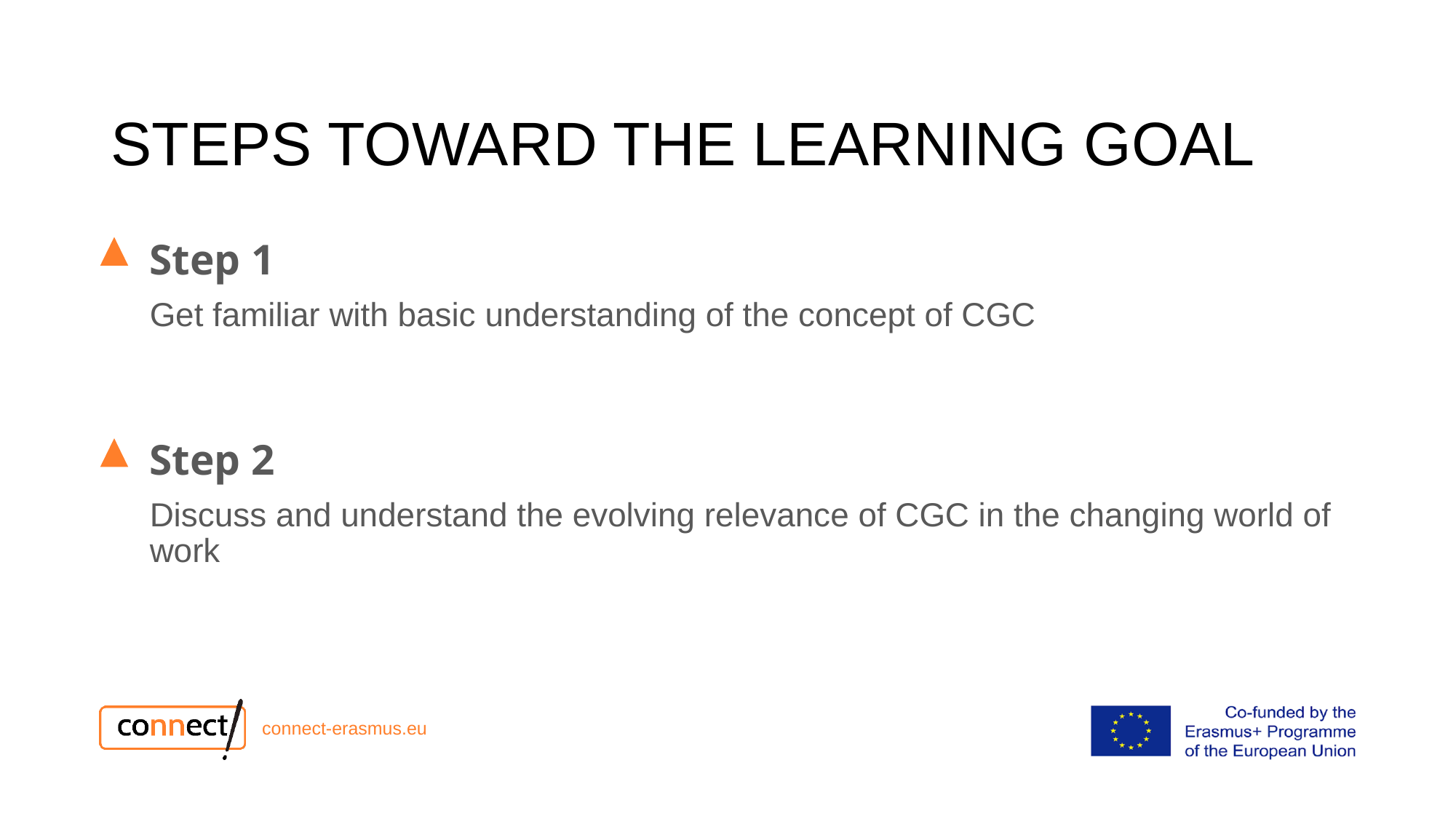

# STEPS TOWARD THE LEARNING GOAL
Step 1

Get familiar with basic understanding of the concept of CGC

Step 2

Discuss and understand the evolving relevance of CGC in the changing world of work

connect-erasmus.eu